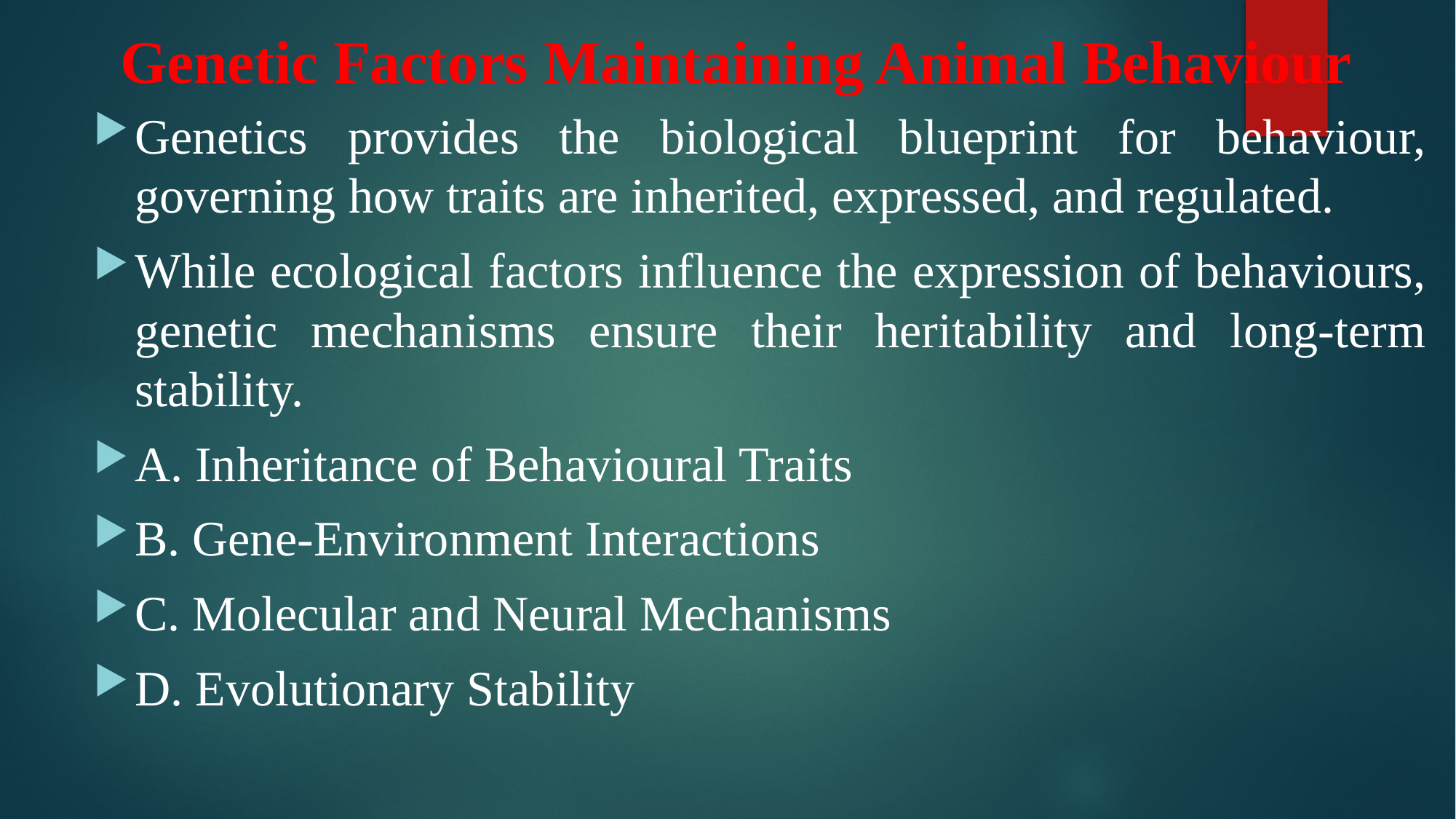

# Genetic Factors Maintaining Animal Behaviour
Genetics provides the biological blueprint for behaviour, governing how traits are inherited, expressed, and regulated.
While ecological factors influence the expression of behaviours, genetic mechanisms ensure their heritability and long-term stability.
A. Inheritance of Behavioural Traits
B. Gene-Environment Interactions
C. Molecular and Neural Mechanisms
D. Evolutionary Stability